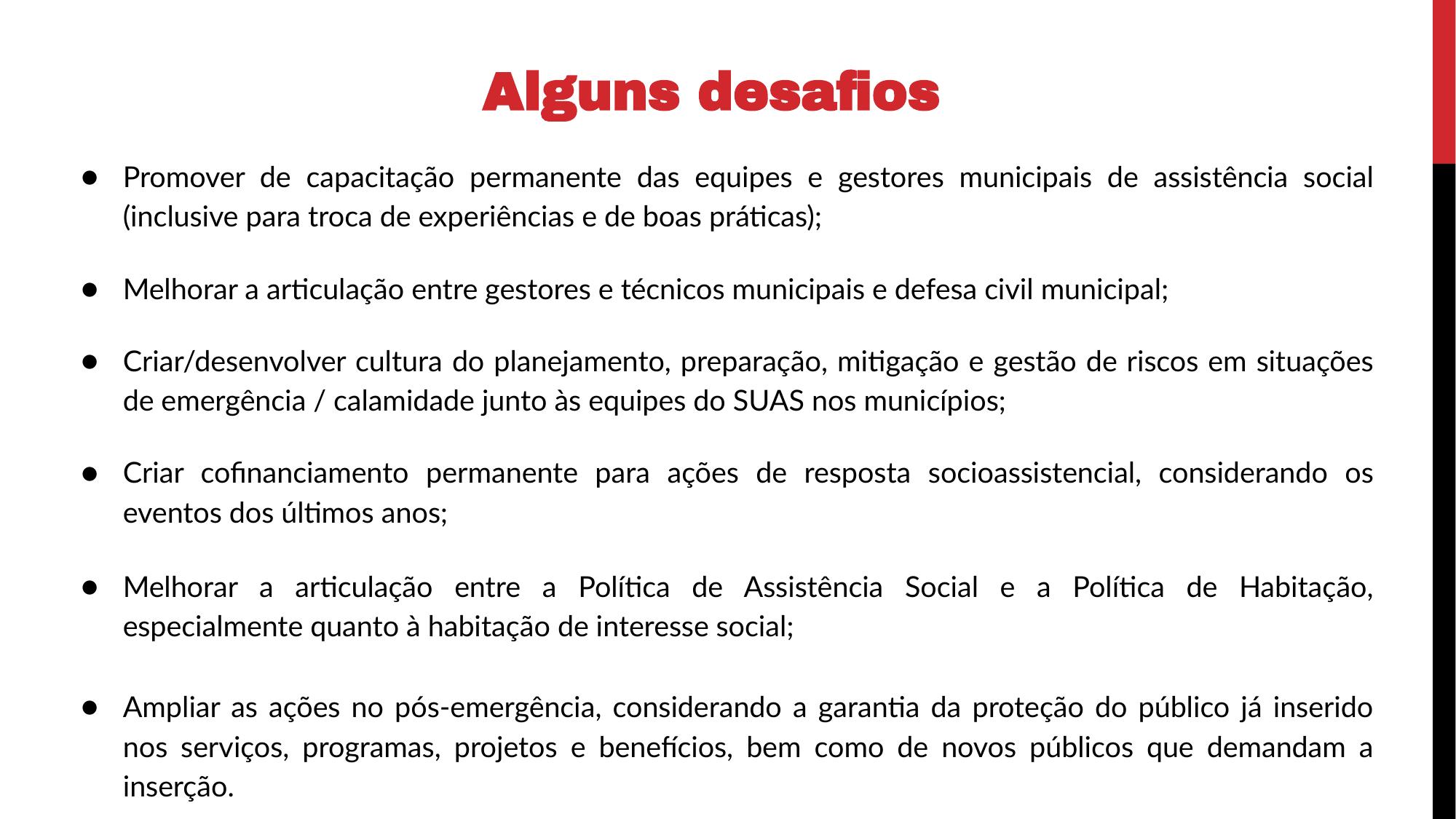

Alguns desafios

Promover de capacitação permanente das equipes e gestores municipais de assistência social (inclusive para troca de experiências e de boas práticas);

Melhorar a articulação entre gestores e técnicos municipais e defesa civil municipal;

Criar/desenvolver cultura do planejamento, preparação, mitigação e gestão de riscos em situações de emergência / calamidade junto às equipes do SUAS nos municípios;

Criar cofinanciamento permanente para ações de resposta socioassistencial, considerando os eventos dos últimos anos;

Melhorar a articulação entre a Política de Assistência Social e a Política de Habitação, especialmente quanto à habitação de interesse social;

Ampliar as ações no pós-emergência, considerando a garantia da proteção do público já inserido nos serviços, programas, projetos e benefícios, bem como de novos públicos que demandam a inserção.